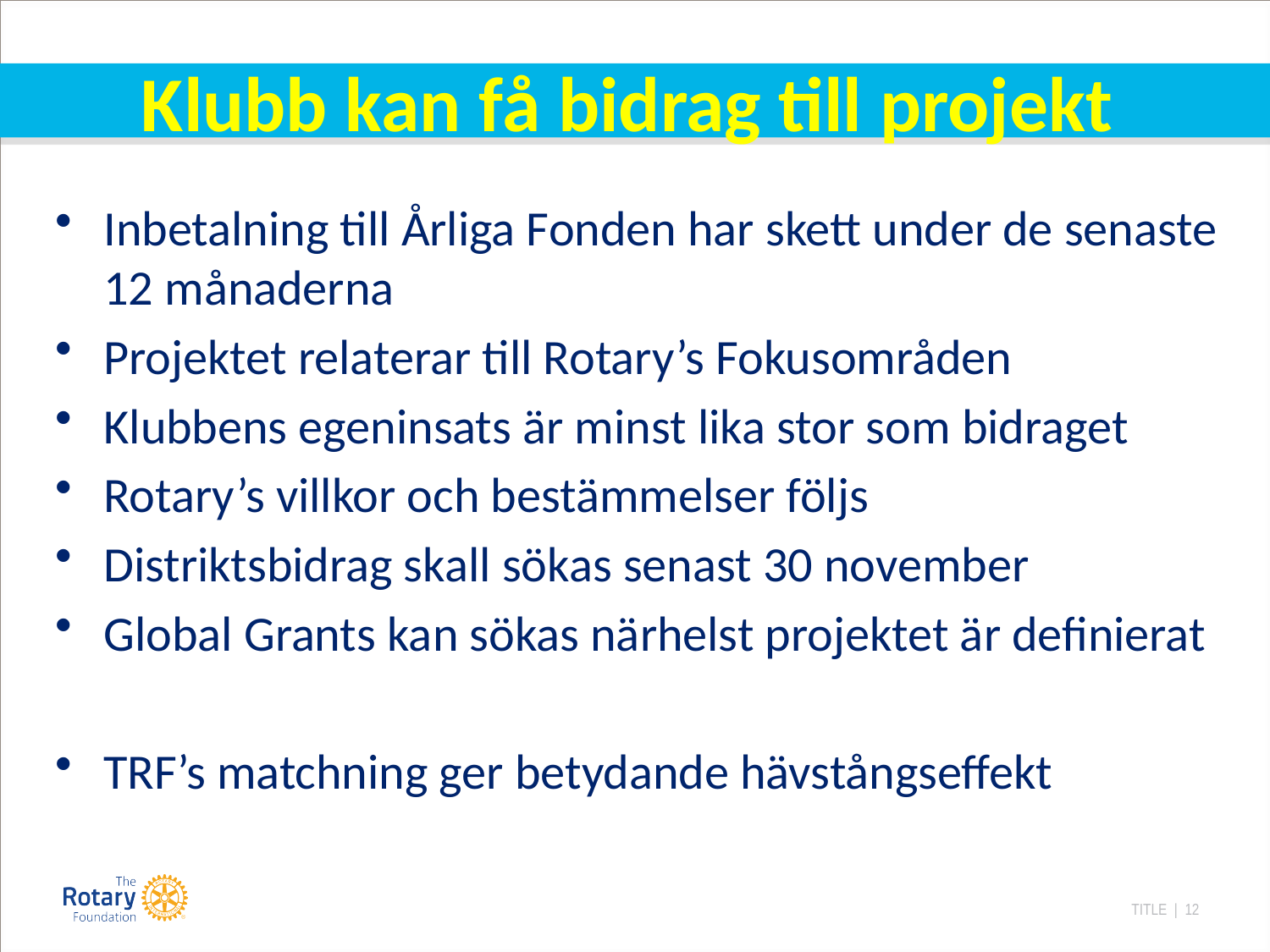

# Klubb kan få bidrag till projekt
Inbetalning till Årliga Fonden har skett under de senaste 12 månaderna
Projektet relaterar till Rotary’s Fokusområden
Klubbens egeninsats är minst lika stor som bidraget
Rotary’s villkor och bestämmelser följs
Distriktsbidrag skall sökas senast 30 november
Global Grants kan sökas närhelst projektet är definierat

TRF’s matchning ger betydande hävstångseffekt